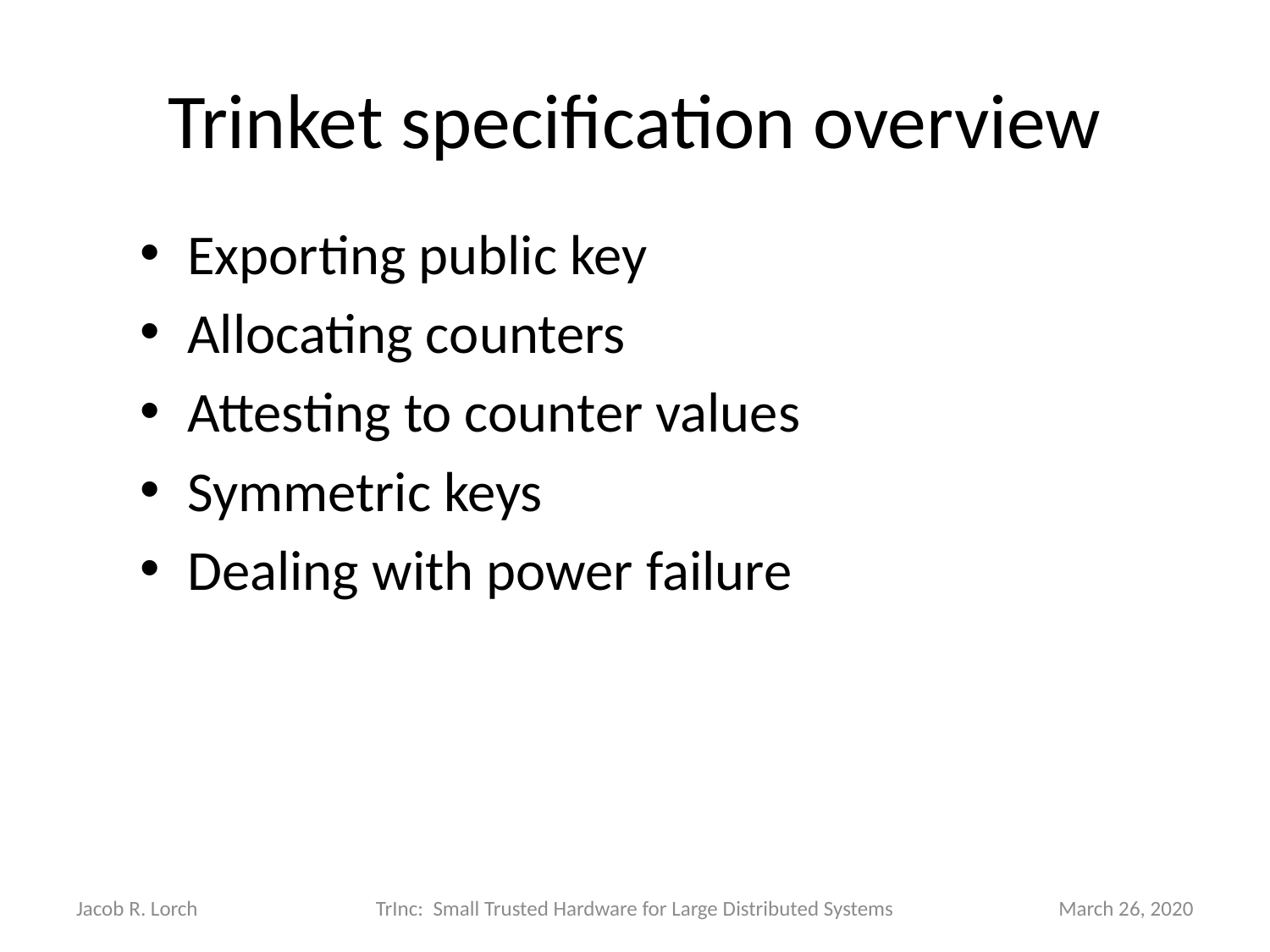

# Trinket specification overview
Exporting public key
Allocating counters
Attesting to counter values
Symmetric keys
Dealing with power failure
Jacob R. Lorch
TrInc:  Small Trusted Hardware for Large Distributed Systems
March 26, 2020